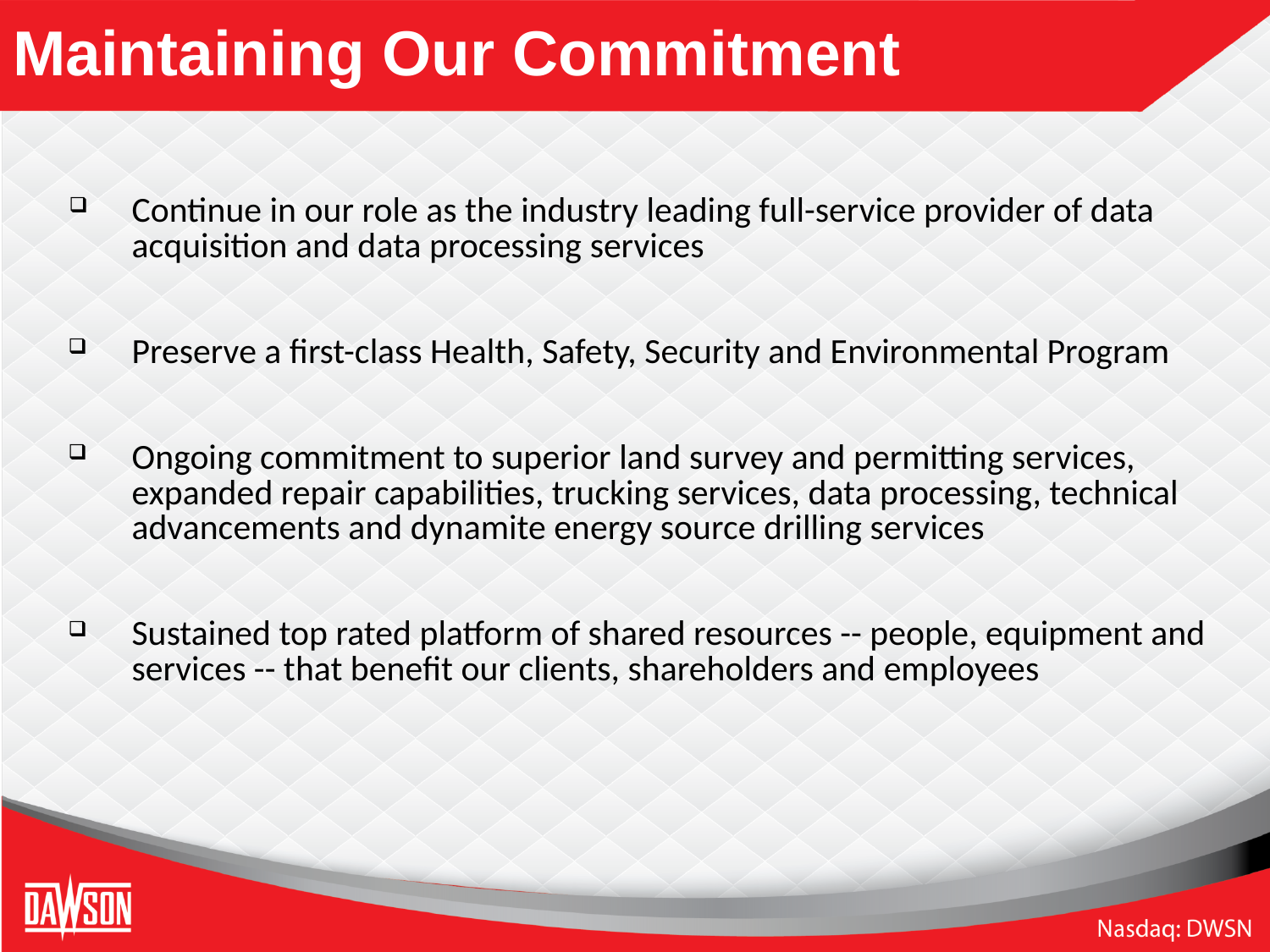

# Maintaining Our Commitment

Continue in our role as the industry leading full-service provider of data acquisition and data processing services

Preserve a first-class Health, Safety, Security and Environmental Program

Ongoing commitment to superior land survey and permitting services, expanded repair capabilities, trucking services, data processing, technical advancements and dynamite energy source drilling services

Sustained top rated platform of shared resources -- people, equipment and services -- that benefit our clients, shareholders and employees